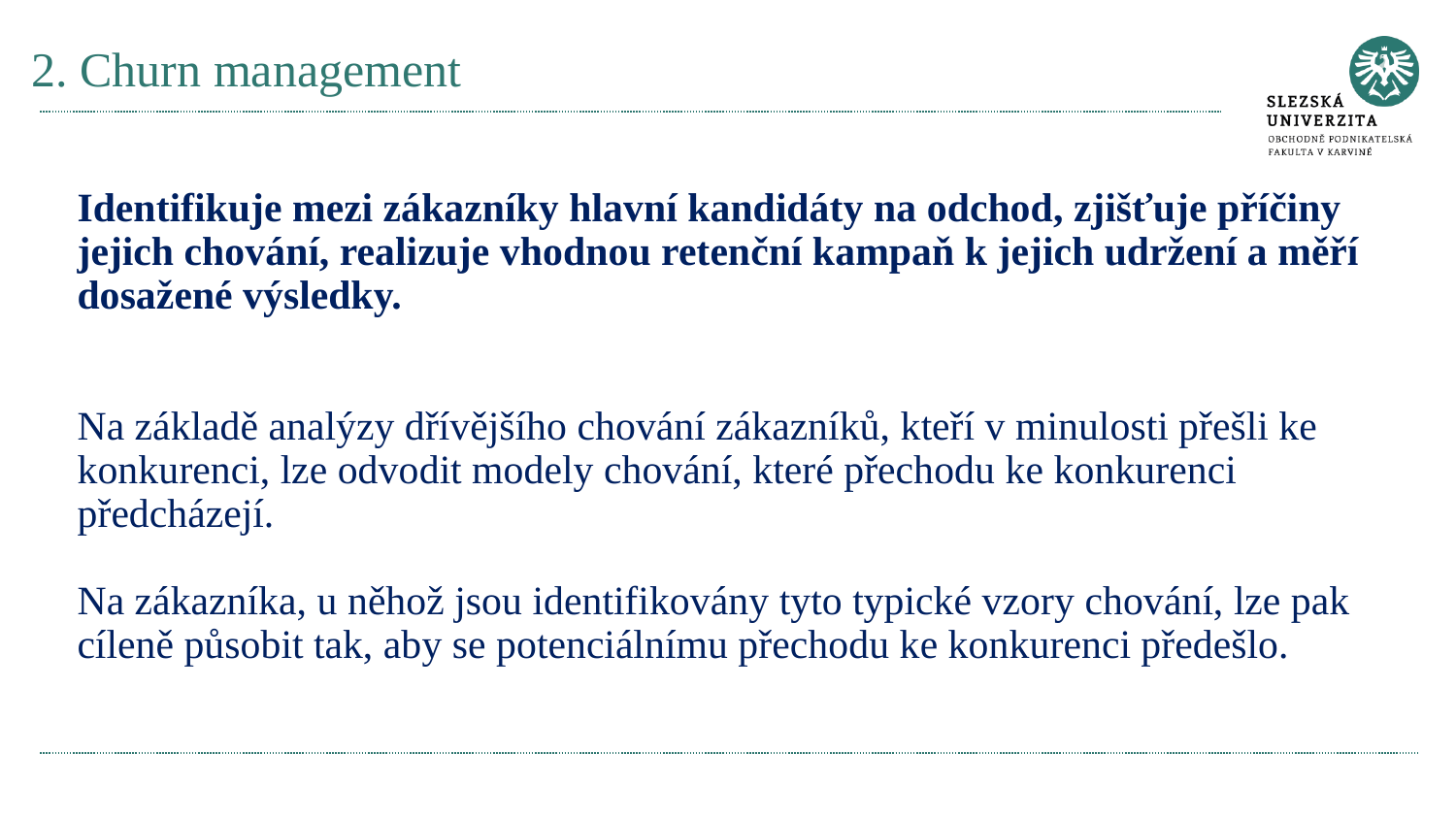

# 2. Churn management
Identifikuje mezi zákazníky hlavní kandidáty na odchod, zjišťuje příčiny jejich chování, realizuje vhodnou retenční kampaň k jejich udržení a měří dosažené výsledky.

Na základě analýzy dřívějšího chování zákazníků, kteří v minulosti přešli ke konkurenci, lze odvodit modely chování, které přechodu ke konkurenci předcházejí.

Na zákazníka, u něhož jsou identifikovány tyto typické vzory chování, lze pak cíleně působit tak, aby se potenciálnímu přechodu ke konkurenci předešlo.